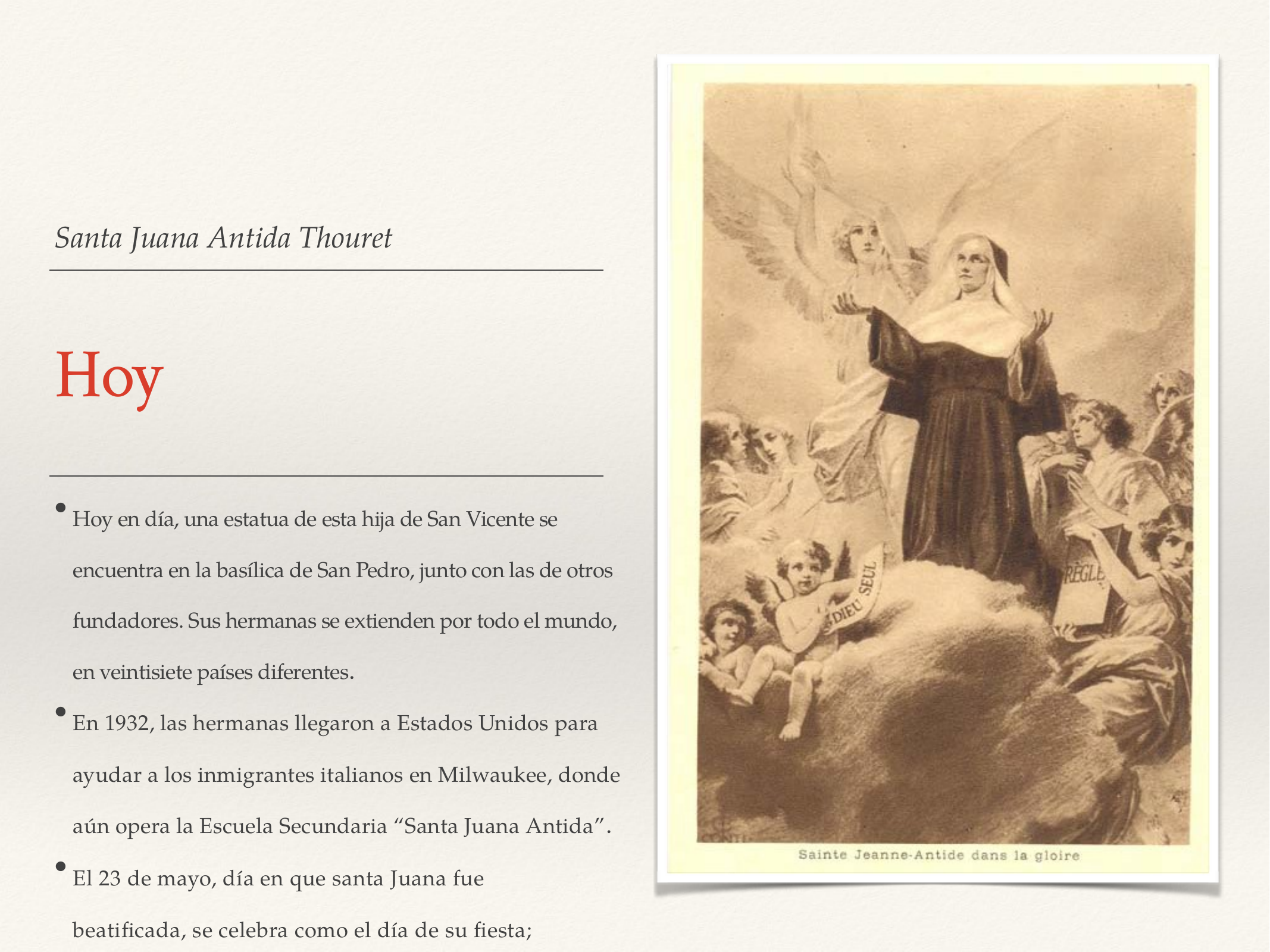

Santa Juana Antida Thouret
# Hoy
Hoy en día, una estatua de esta hija de San Vicente se encuentra en la basílica de San Pedro, junto con las de otros fundadores. Sus hermanas se extienden por todo el mundo, en veintisiete países diferentes.
En 1932, las hermanas llegaron a Estados Unidos para ayudar a los inmigrantes italianos en Milwaukee, donde aún opera la Escuela Secundaria “Santa Juana Antida”.
El 23 de mayo, día en que santa Juana fue beatificada, se celebra como el día de su fiesta; pero es conmemorado por algunos el 24 de agosto, día en que murió en 1826.